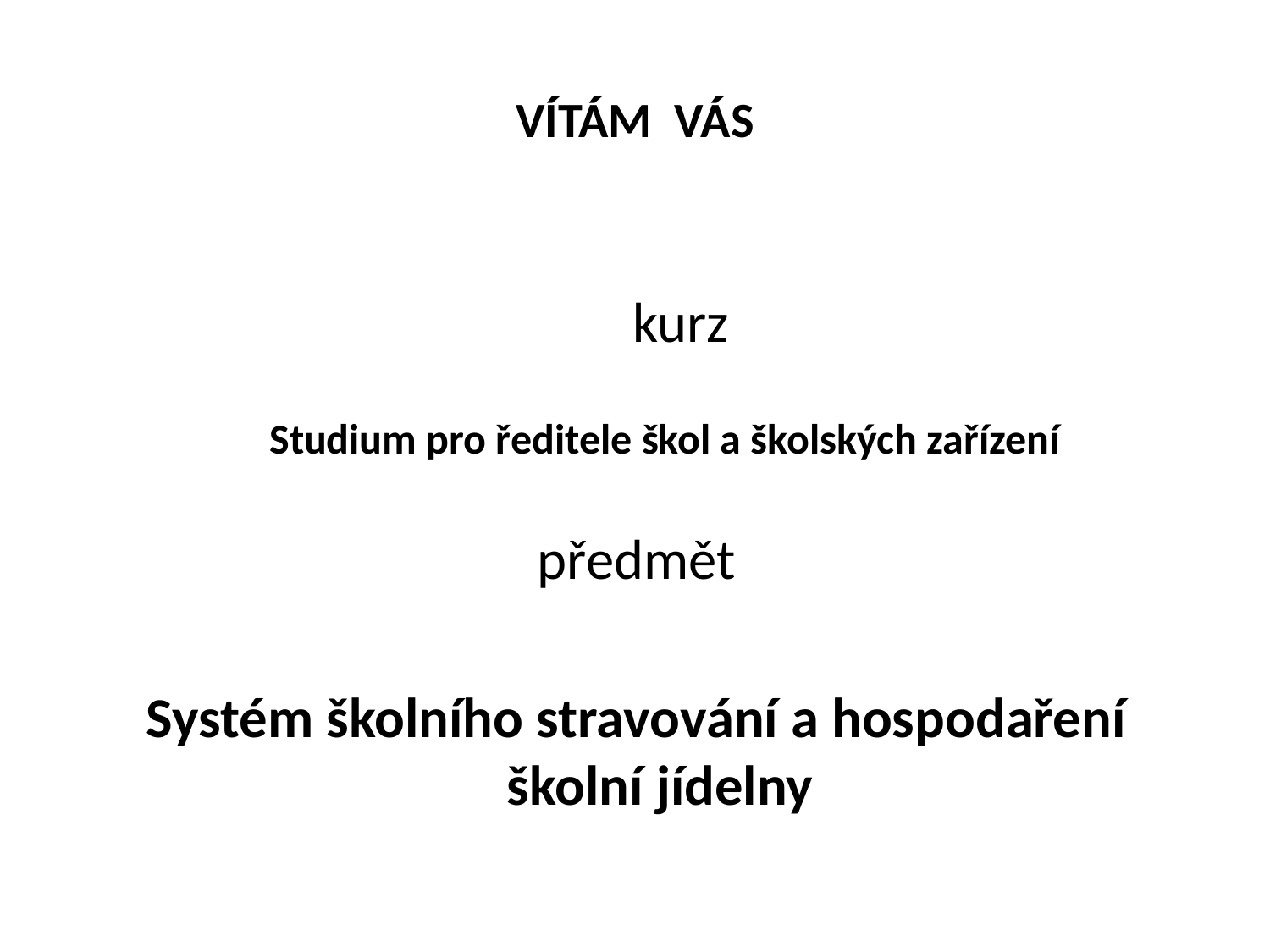

# VÍTÁM  VÁS

       kurz

      Studium pro ředitele škol a školských zařízení

předmět

Systém školního stravování a hospodaření školní jídelny